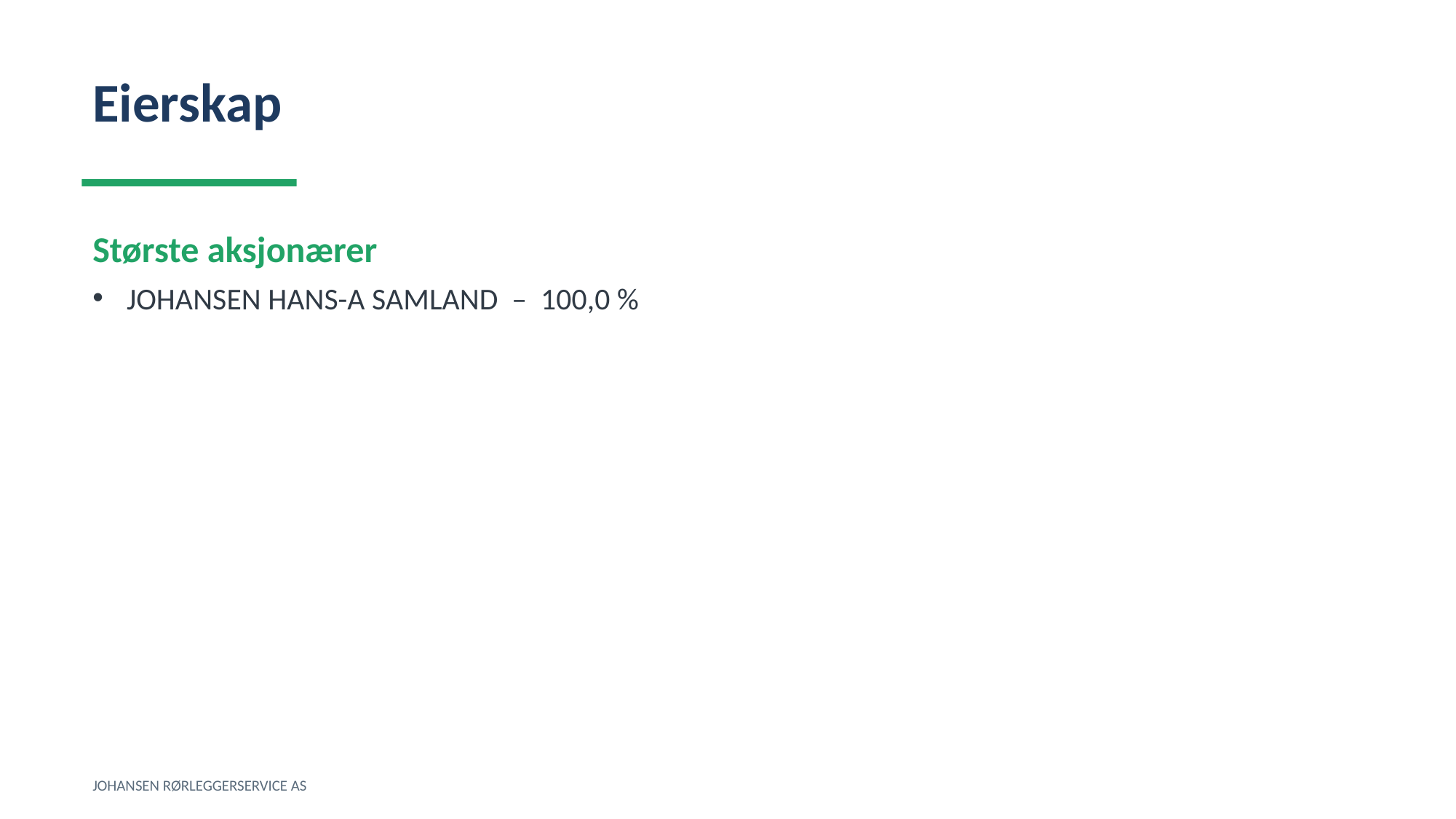

Eierskap

Største aksjonærer
JOHANSEN HANS-A SAMLAND  –  100,0 %
JOHANSEN RØRLEGGERSERVICE AS